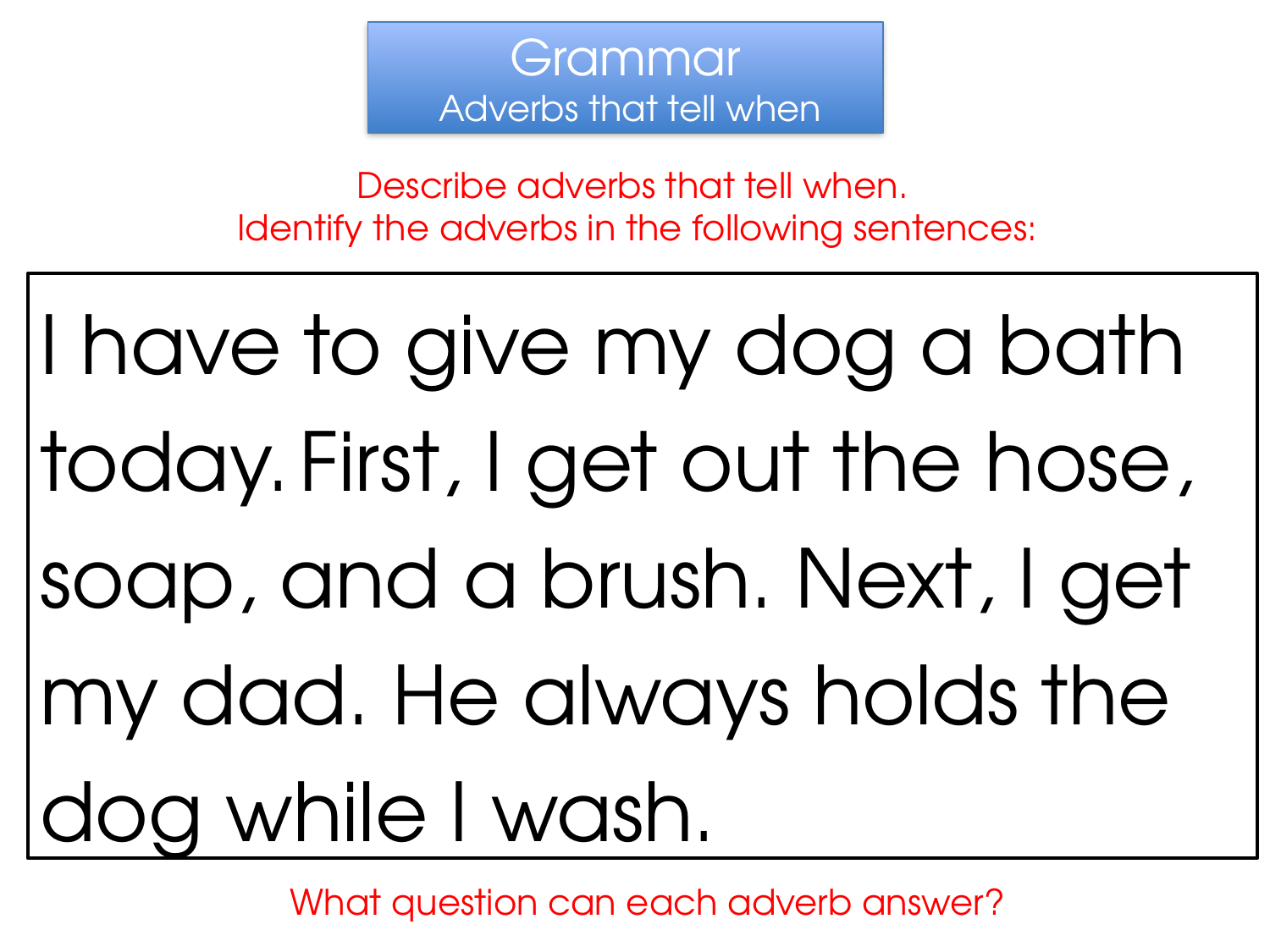

Grammar
 Adverbs that tell when
Describe adverbs that tell when.
Identify the adverbs in the following sentences:
I have to give my dog a bath today. First, I get out the hose, soap, and a brush. Next, I get my dad. He always holds the dog while I wash.
What question can each adverb answer?